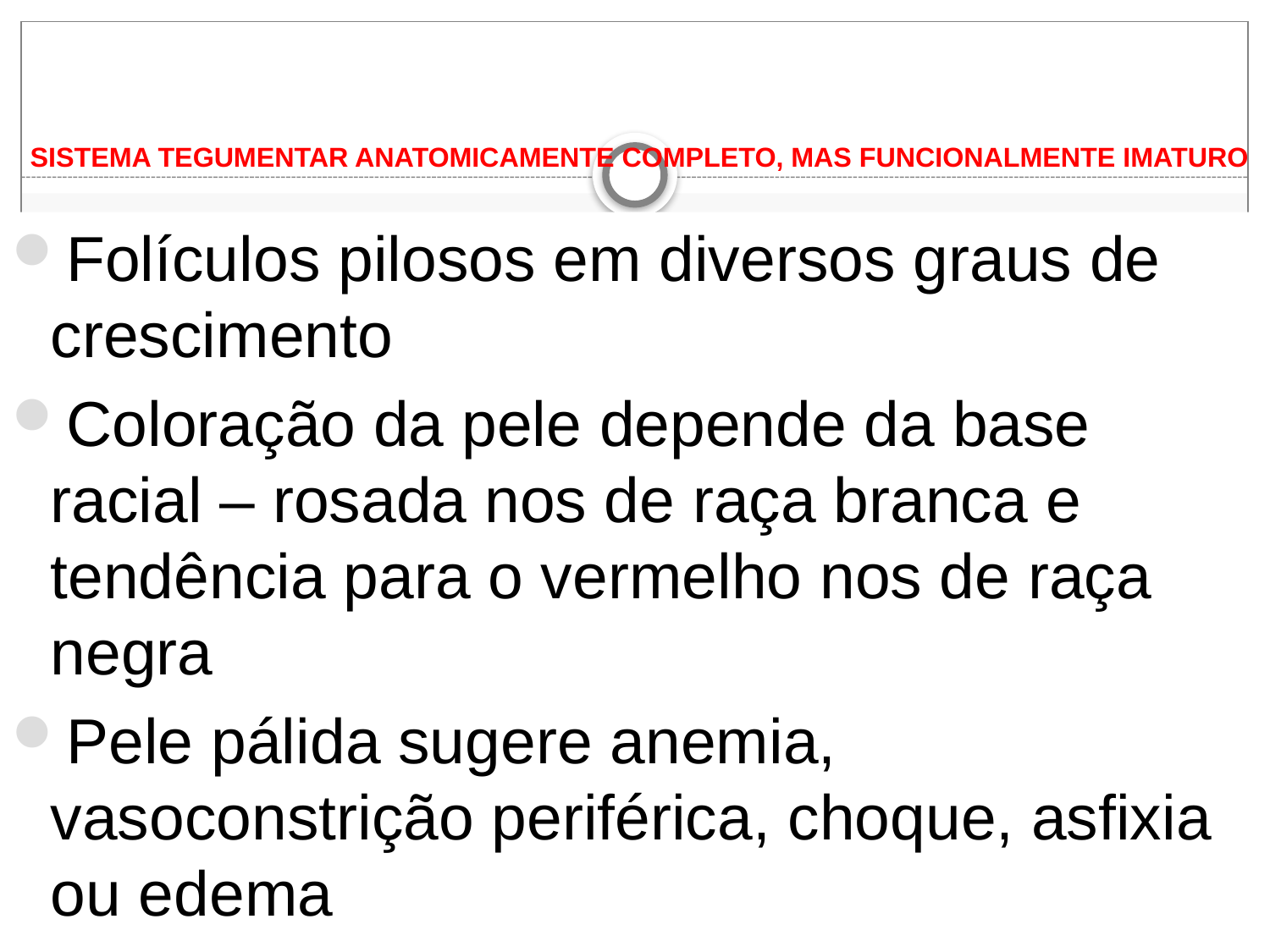

# SISTEMA TEGUMENTAR ANATOMICAMENTE COMPLETO, MAS FUNCIONALMENTE IMATURO
Folículos pilosos em diversos graus de crescimento
Coloração da pele depende da base racial – rosada nos de raça branca e tendência para o vermelho nos de raça negra
Pele pálida sugere anemia, vasoconstrição periférica, choque, asfixia ou edema